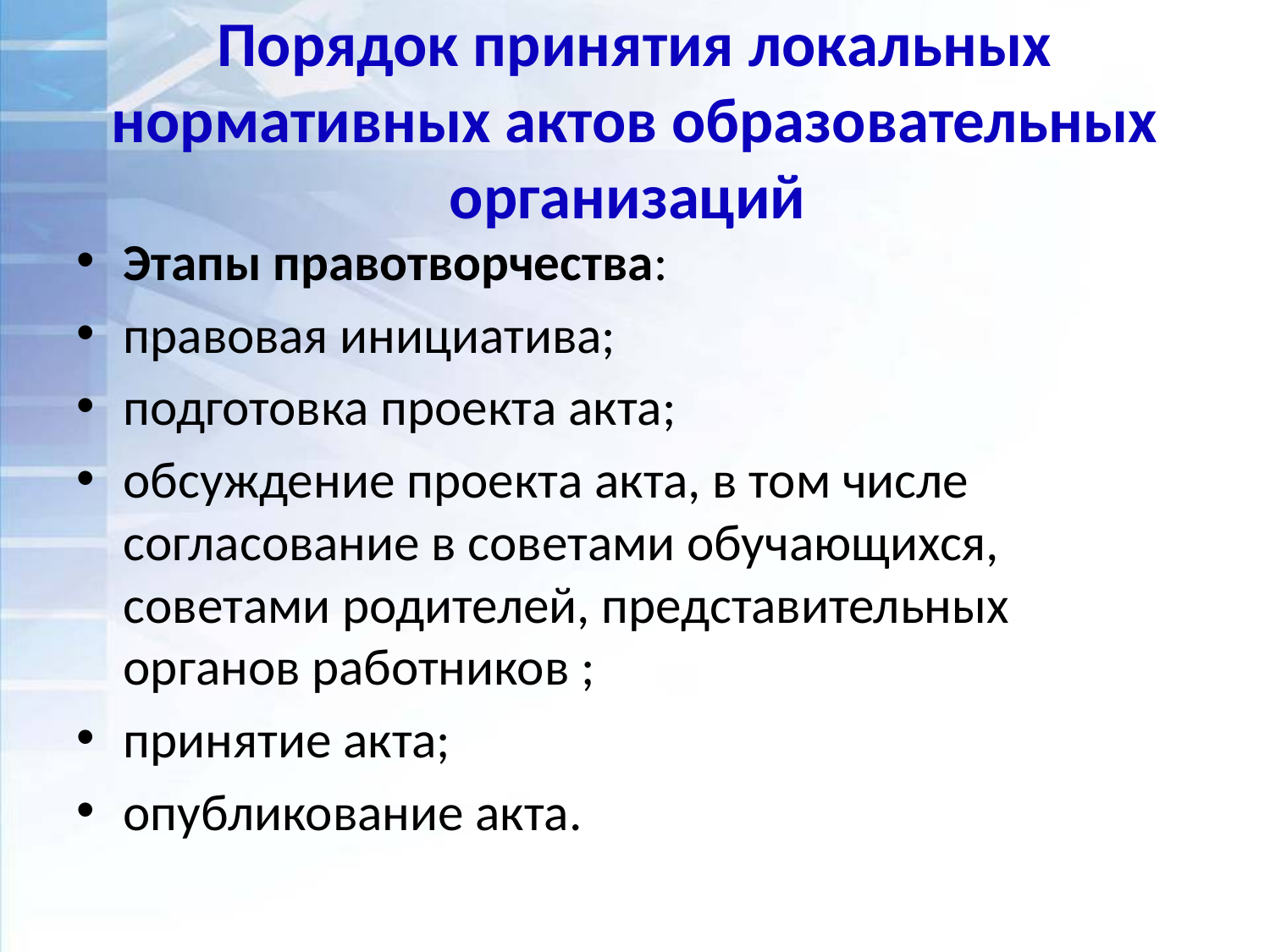

# Порядок принятия локальных нормативных актов образовательных организаций
Этапы правотворчества:
правовая инициатива;
подготовка проекта акта;
обсуждение проекта акта, в том числе согласование в советами обучающихся, советами родителей, представительных органов работников ;
принятие акта;
опубликование акта.